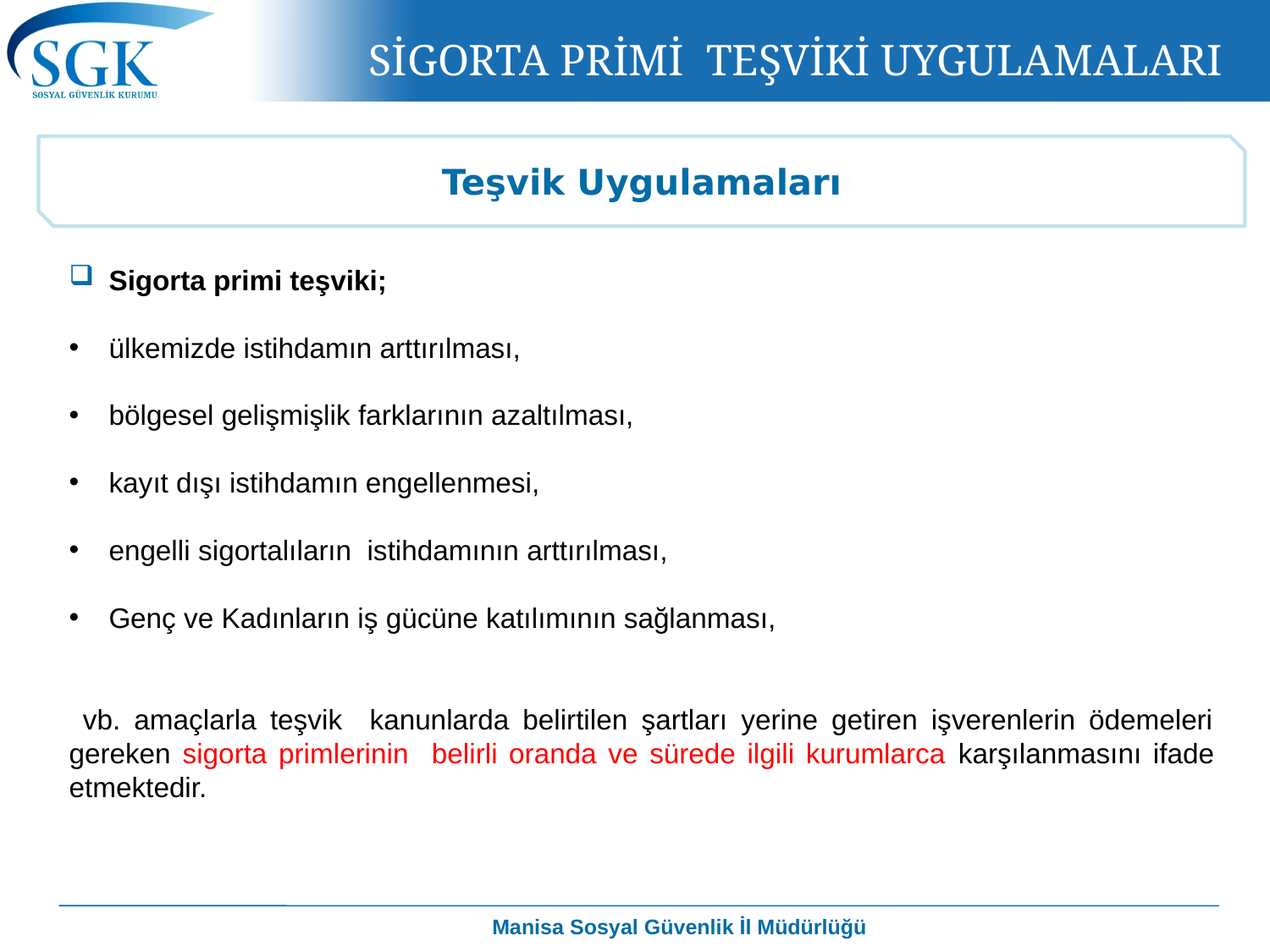

SİGORTA PRİMİ  TEŞVİKİ UYGULAMALARI
Teşvik Uygulamaları
Sigorta primi teşviki;

ülkemizde istihdamın arttırılması,

bölgesel gelişmişlik farklarının azaltılması,

kayıt dışı istihdamın engellenmesi,

engelli sigortalıların  istihdamının arttırılması,
Genç ve Kadınların iş gücüne katılımının sağlanması,

 vb. amaçlarla teşvik  kanunlarda belirtilen şartları yerine getiren işverenlerin ödemeleri gereken sigorta primlerinin  belirli oranda ve sürede ilgili kurumlarca karşılanmasını ifade etmektedir.
Manisa Sosyal Güvenlik İl Müdürlüğü